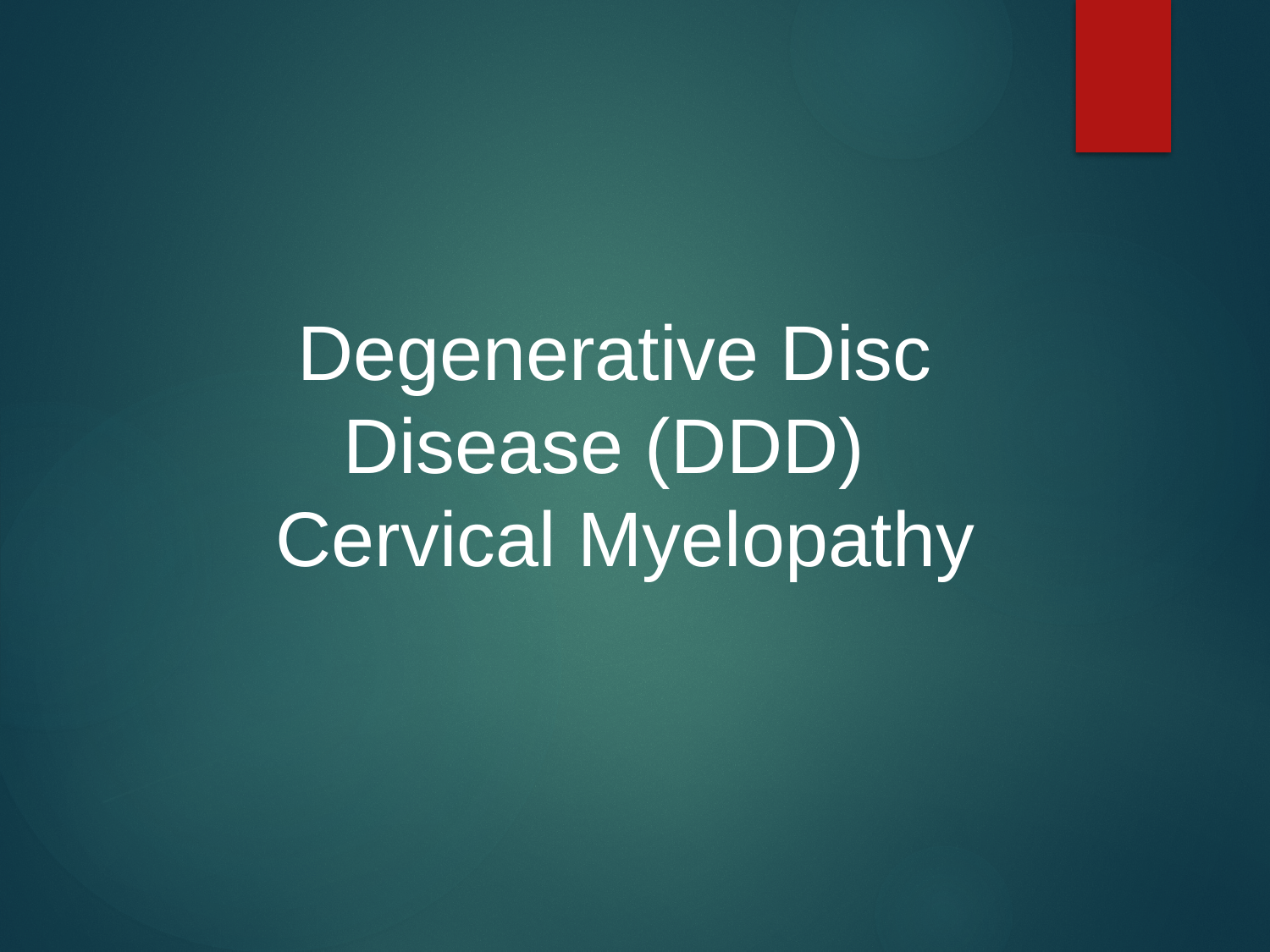

# Degenerative Disc Disease (DDD) Cervical Myelopathy